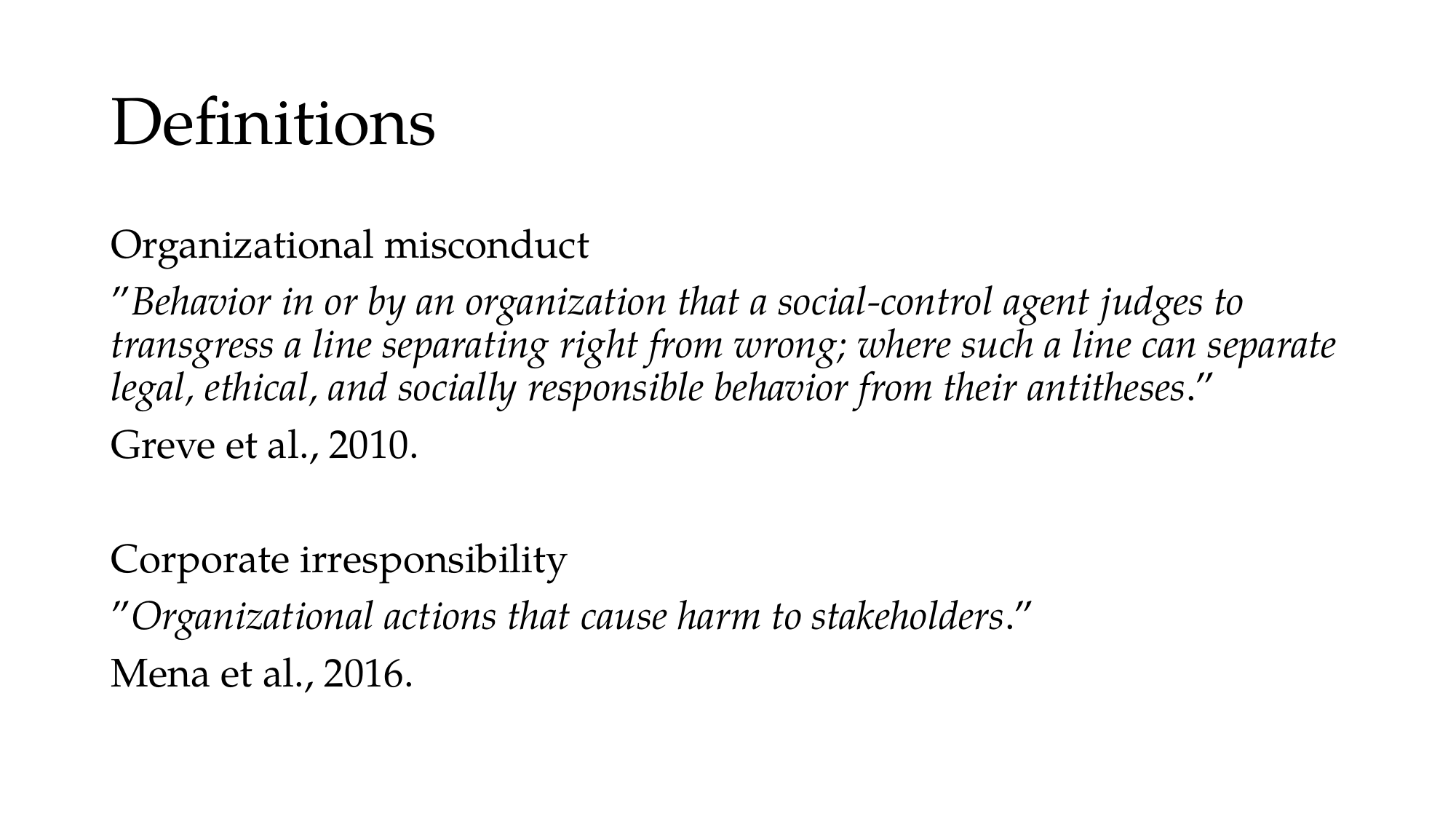

# Definitions
Organizational misconduct
”Behavior in or by an organization that a social-control agent judges to transgress a line separating right from wrong; where such a line can separate legal, ethical, and socially responsible behavior from their antitheses.”
Greve et al., 2010.

Corporate irresponsibility
”Organizational actions that cause harm to stakeholders.”
Mena et al., 2016.